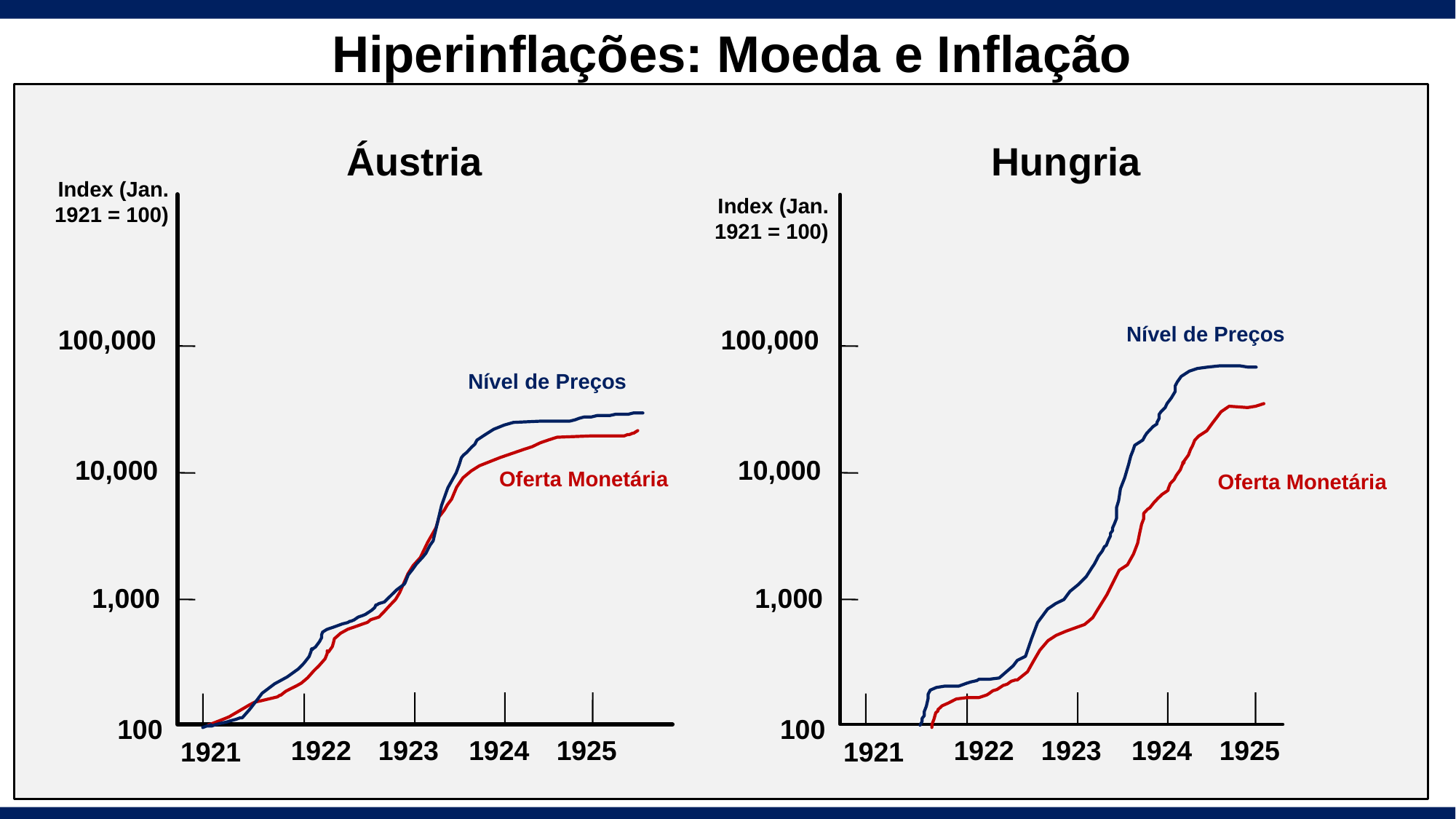

Hiperinflações: Moeda e Inflação

Áustria
Hungria
Index (Jan. 1921 = 100)
Index (Jan. 1921 = 100)

Nível de Preços
100,000
100,000

Nível de Preços

10,000
10,000
Oferta Monetária
Oferta Monetária

1,000
1,000

100
100
1922
1923
1924
1925
1922
1923
1924
1925
1921
1921